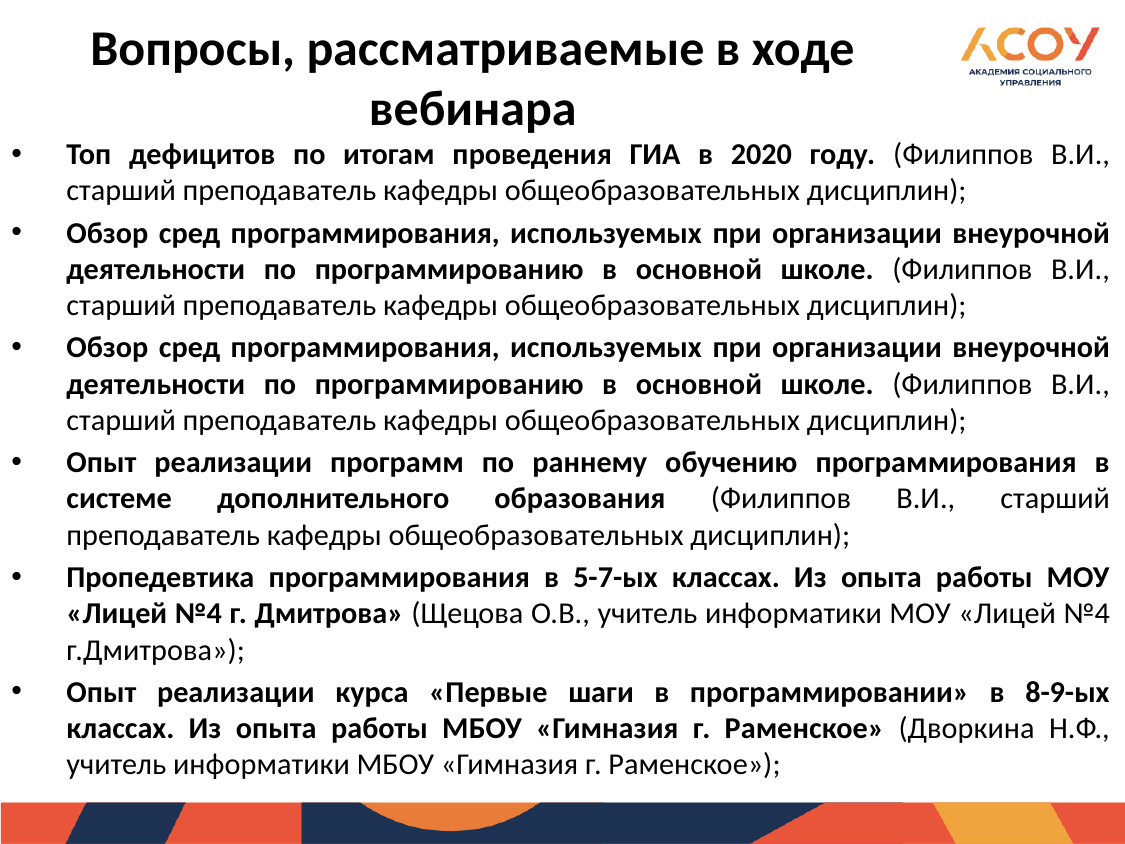

# Вопросы, рассматриваемые в ходе вебинара
Топ дефицитов по итогам проведения ГИА в 2020 году. (Филиппов В.И., старший преподаватель кафедры общеобразовательных дисциплин);
Обзор сред программирования, используемых при организации внеурочной деятельности по программированию в основной школе. (Филиппов В.И., старший преподаватель кафедры общеобразовательных дисциплин);
Обзор сред программирования, используемых при организации внеурочной деятельности по программированию в основной школе. (Филиппов В.И., старший преподаватель кафедры общеобразовательных дисциплин);
Опыт реализации программ по раннему обучению программирования в системе дополнительного образования (Филиппов В.И., старший преподаватель кафедры общеобразовательных дисциплин);
Пропедевтика программирования в 5-7-ых классах. Из опыта работы МОУ «Лицей №4 г. Дмитрова» (Щецова О.В., учитель информатики МОУ «Лицей №4 г.Дмитрова»);
Опыт реализации курса «Первые шаги в программировании» в 8-9-ых классах. Из опыта работы МБОУ «Гимназия г. Раменское» (Дворкина Н.Ф., учитель информатики МБОУ «Гимназия г. Раменское»);